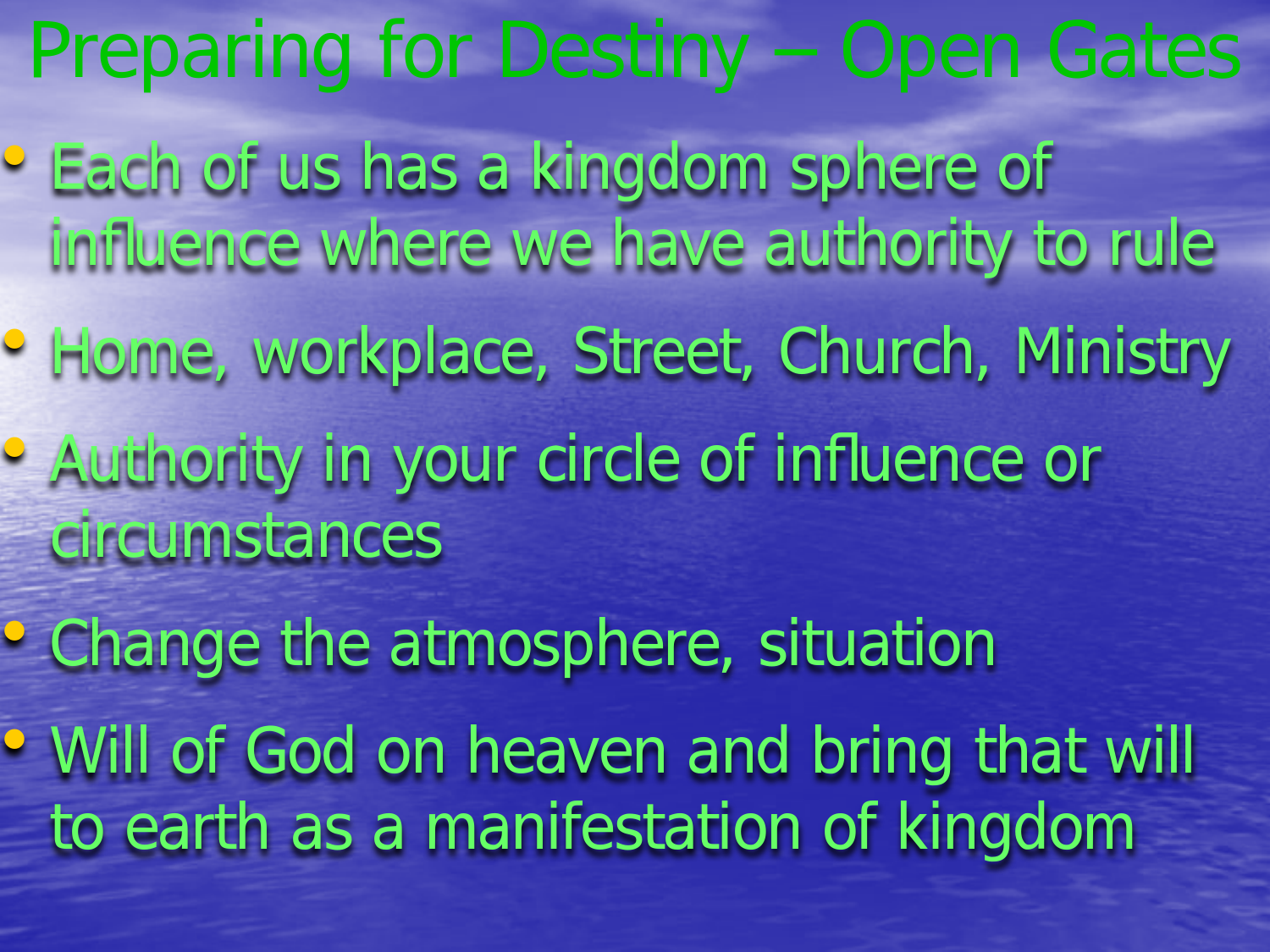

# Preparing for Destiny – Open Gates
Each of us has a kingdom sphere of influence where we have authority to rule
Home, workplace, Street, Church, Ministry
Authority in your circle of influence or circumstances
Change the atmosphere, situation
Will of God on heaven and bring that will to earth as a manifestation of kingdom